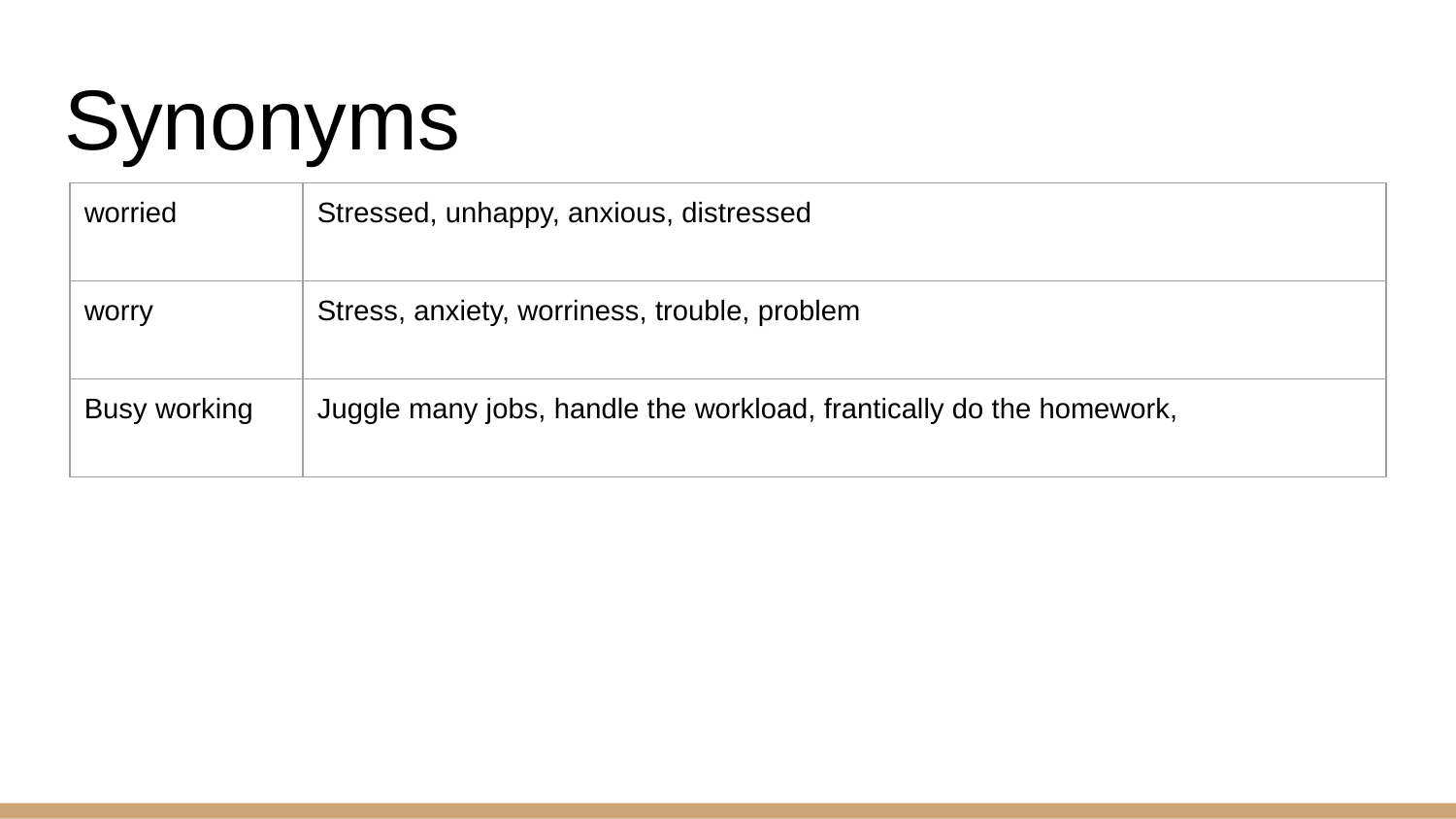

# Synonyms
| worried | Stressed, unhappy, anxious, distressed |
| --- | --- |
| worry | Stress, anxiety, worriness, trouble, problem |
| Busy working | Juggle many jobs, handle the workload, frantically do the homework, |